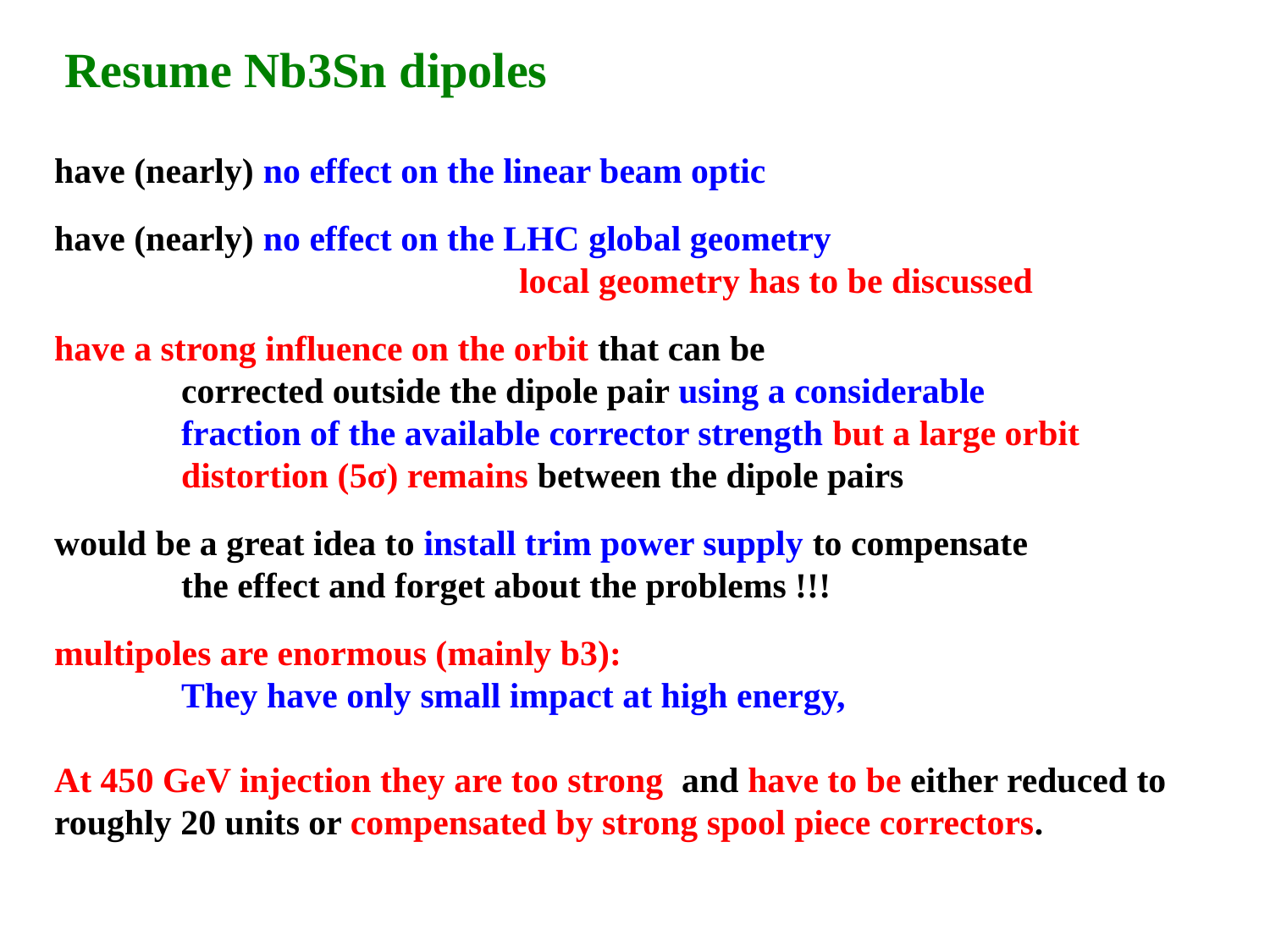

Resume Nb3Sn dipoles

have (nearly) no effect on the linear beam optic

have (nearly) no effect on the LHC global geometry
	                                      local geometry has to be discussed

have a strong influence on the orbit that can be
	corrected outside the dipole pair using a considerable
	fraction of the available corrector strength but a large orbit
	distortion (5σ) remains between the dipole pairs

would be a great idea to install trim power supply to compensate
	the effect and forget about the problems !!!

multipoles are enormous (mainly b3):
	They have only small impact at high energy,

At 450 GeV injection they are too strong  and have to be either reduced to
roughly 20 units or compensated by strong spool piece correctors.